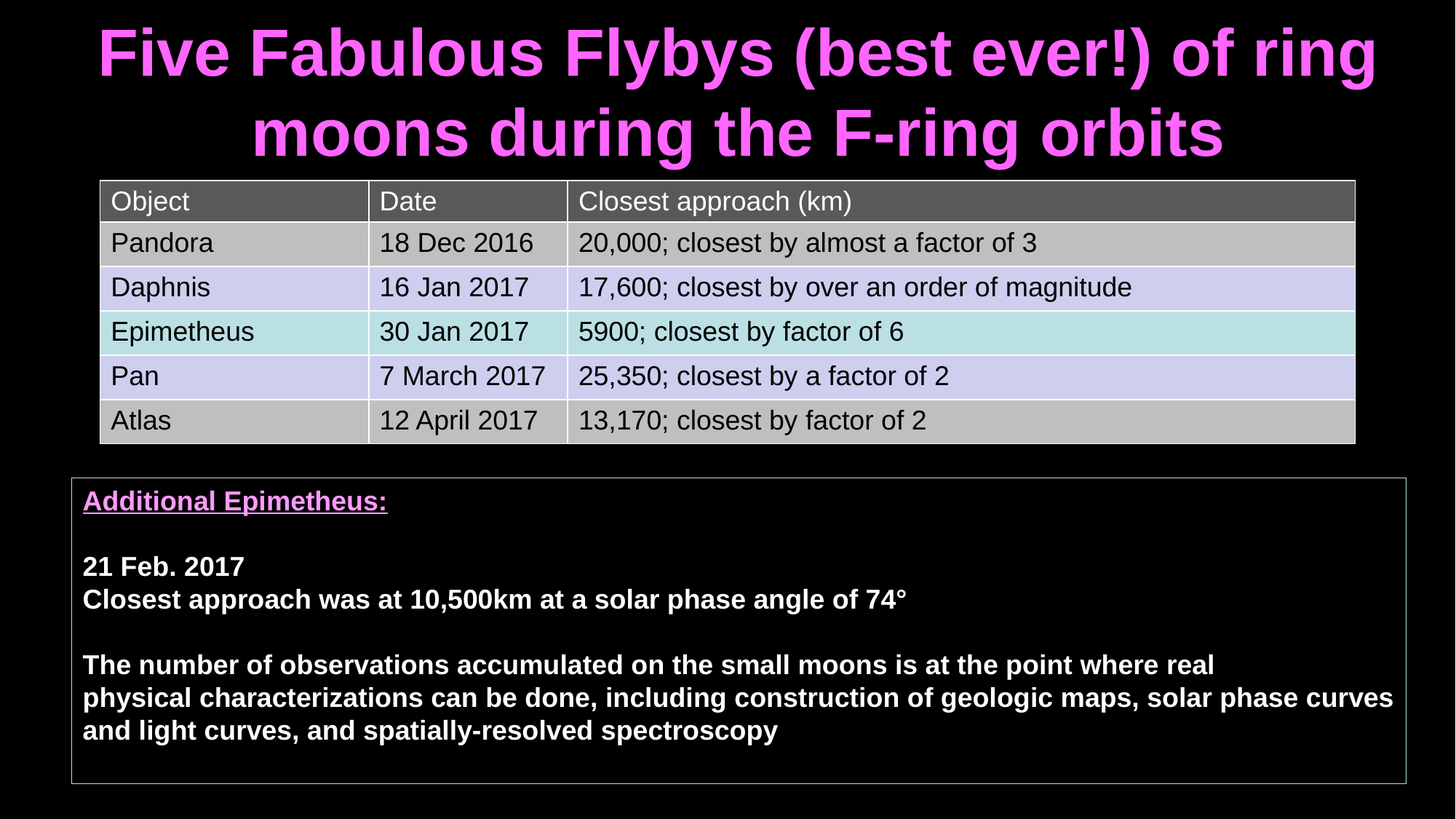

# Five Fabulous Flybys (best ever!) of ring moons during the F-ring orbits
| Object | Date | Closest approach (km) |
| --- | --- | --- |
| Pandora | 18 Dec 2016 | 20,000; closest by almost a factor of 3 |
| Daphnis | 16 Jan 2017 | 17,600; closest by over an order of magnitude |
| Epimetheus | 30 Jan 2017 | 5900; closest by factor of 6 |
| Pan | 7 March 2017 | 25,350; closest by a factor of 2 |
| Atlas | 12 April 2017 | 13,170; closest by factor of 2 |
Additional Epimetheus:

21 Feb. 2017
Closest approach was at 10,500km at a solar phase angle of 74°

The number of observations accumulated on the small moons is at the point where real
physical characterizations can be done, including construction of geologic maps, solar phase curves
and light curves, and spatially-resolved spectroscopy